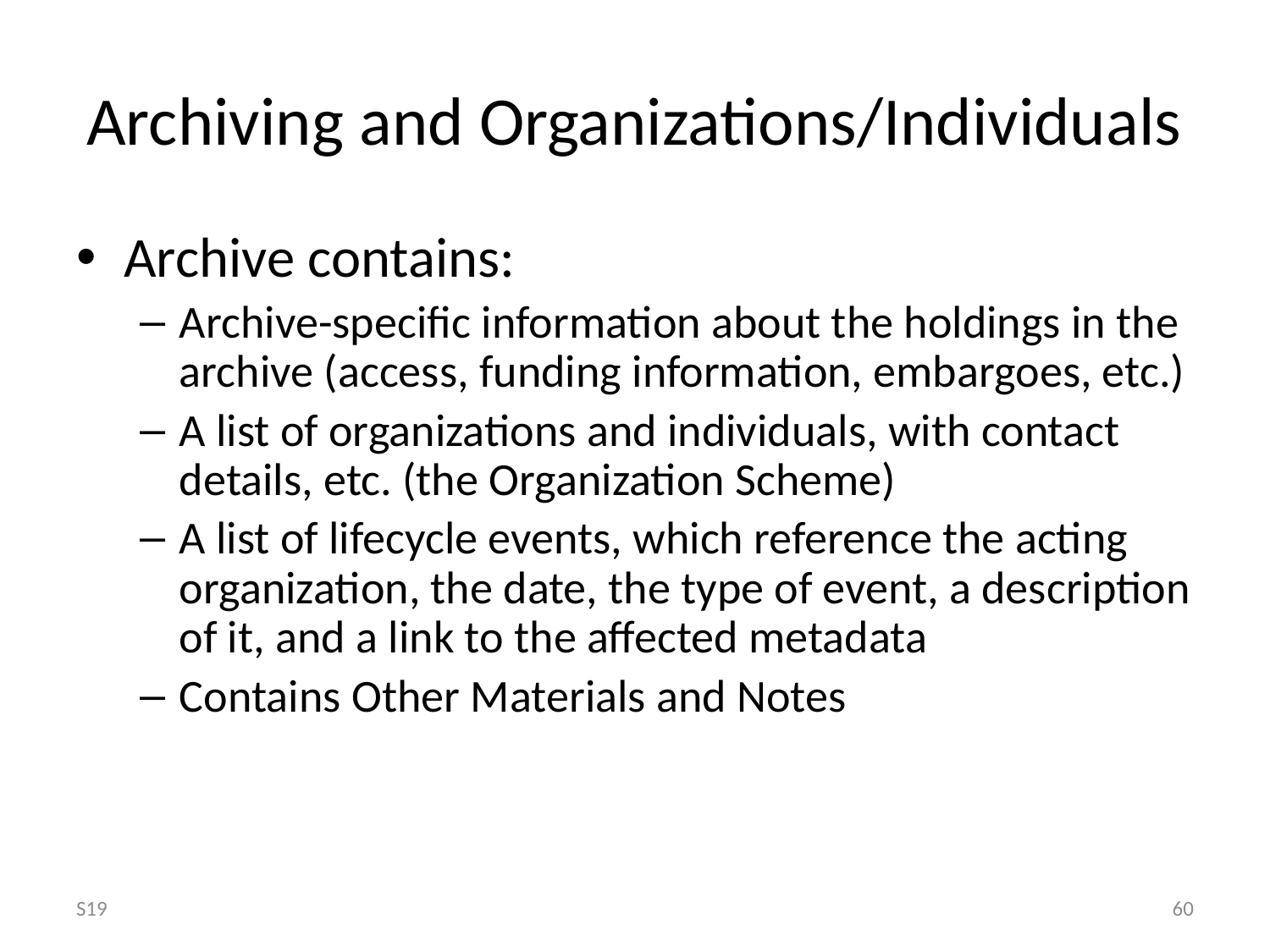

Archiving and Organizations/Individuals
Archive contains:
Archive-specific information about the holdings in the archive (access, funding information, embargoes, etc.)
A list of organizations and individuals, with contact details, etc. (the Organization Scheme)
A list of lifecycle events, which reference the acting organization, the date, the type of event, a description of it, and a link to the affected metadata
Contains Other Materials and Notes
S19
60